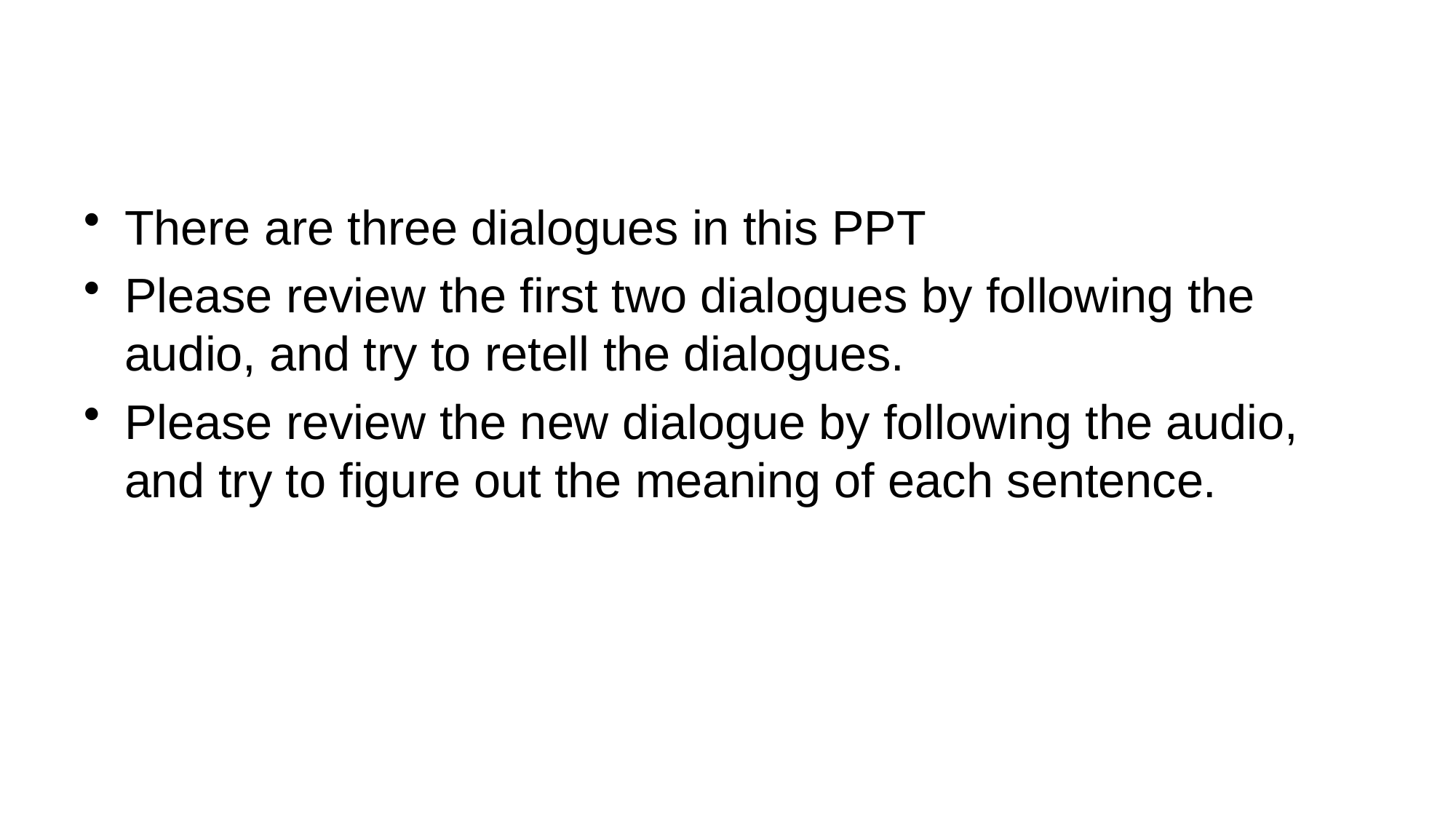

There are three dialogues in this PPT
Please review the first two dialogues by following the audio, and try to retell the dialogues.
Please review the new dialogue by following the audio, and try to figure out the meaning of each sentence.